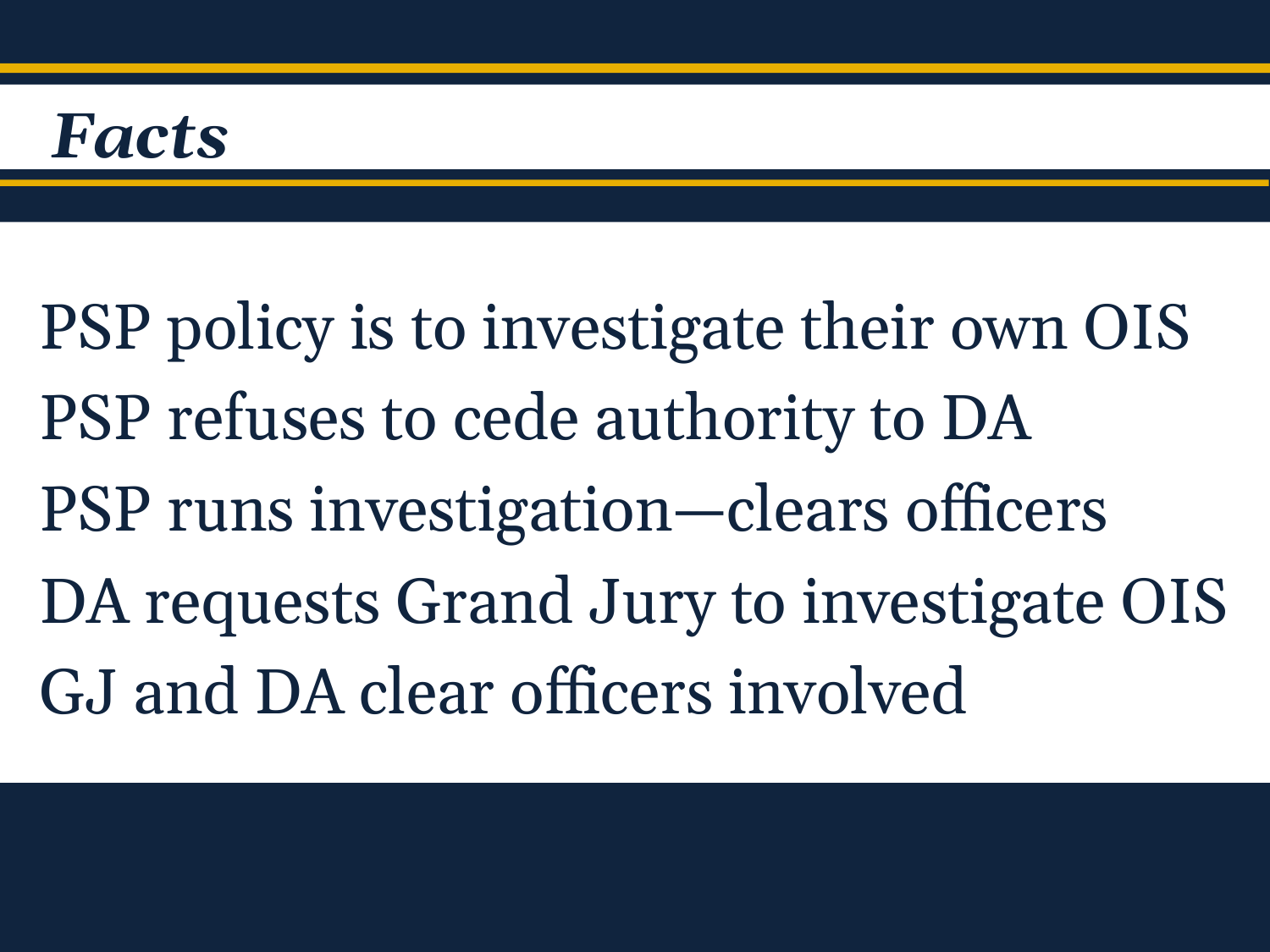

# Facts

PSP policy is to investigate their own OIS
PSP refuses to cede authority to DA
PSP runs investigation—clears officers
DA requests Grand Jury to investigate OIS
GJ and DA clear officers involved